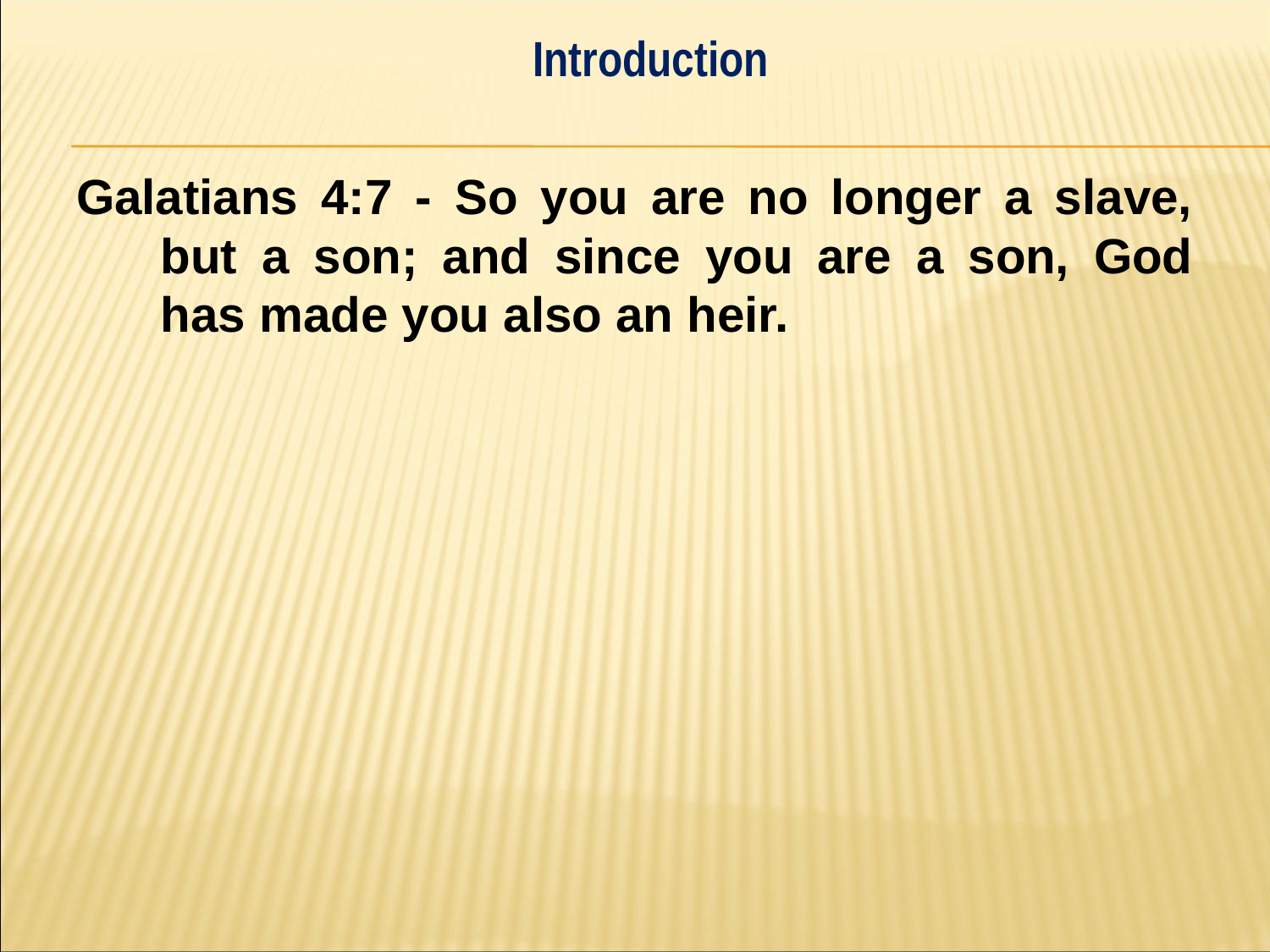

Introduction
#
Galatians 4:7 - So you are no longer a slave, but a son; and since you are a son, God has made you also an heir.